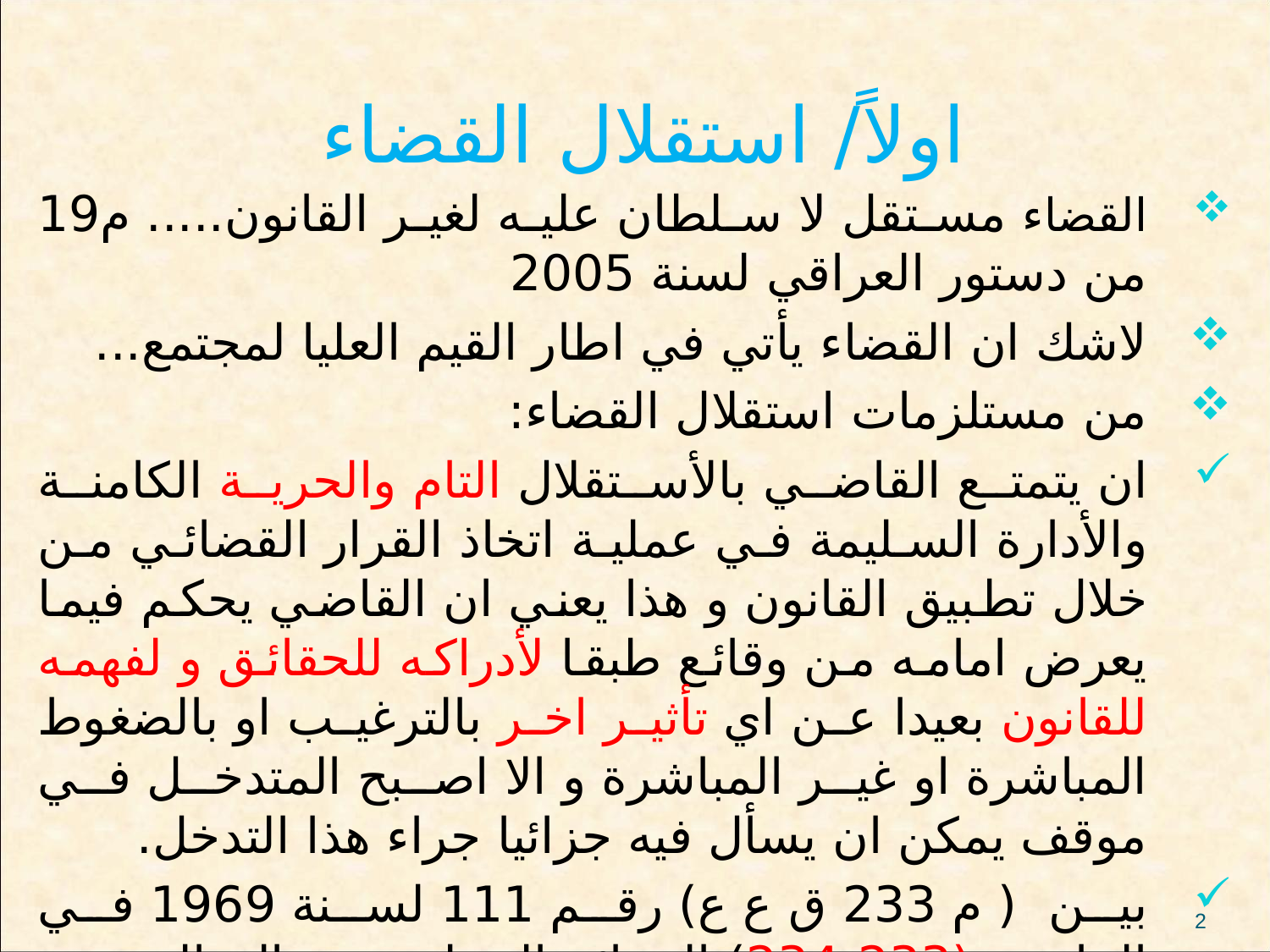

# اولاً/ استقلال القضاء
القضاء مستقل لا سلطان عليه لغير القانون..... م19 من دستور العراقي لسنة 2005
لاشك ان القضاء يأتي في اطار القيم العليا لمجتمع...
من مستلزمات استقلال القضاء:
ان يتمتع القاضي بالأستقلال التام والحرية الكامنة والأدارة السليمة في عملية اتخاذ القرار القضائي من خلال تطبيق القانون و هذا يعني ان القاضي يحكم فيما يعرض امامه من وقائع طبقا لأدراكه للحقائق و لفهمه للقانون بعيدا عن اي تأثير اخر بالترغيب او بالضغوط المباشرة او غير المباشرة و الا اصبح المتدخل في موقف يمكن ان يسأل فيه جزائيا جراء هذا التدخل.
بين  ( م 233 ق ع ع) رقم 111 لسنة 1969 في المادتين (233-234) الجرائم المخلة بسير العدالة.

2